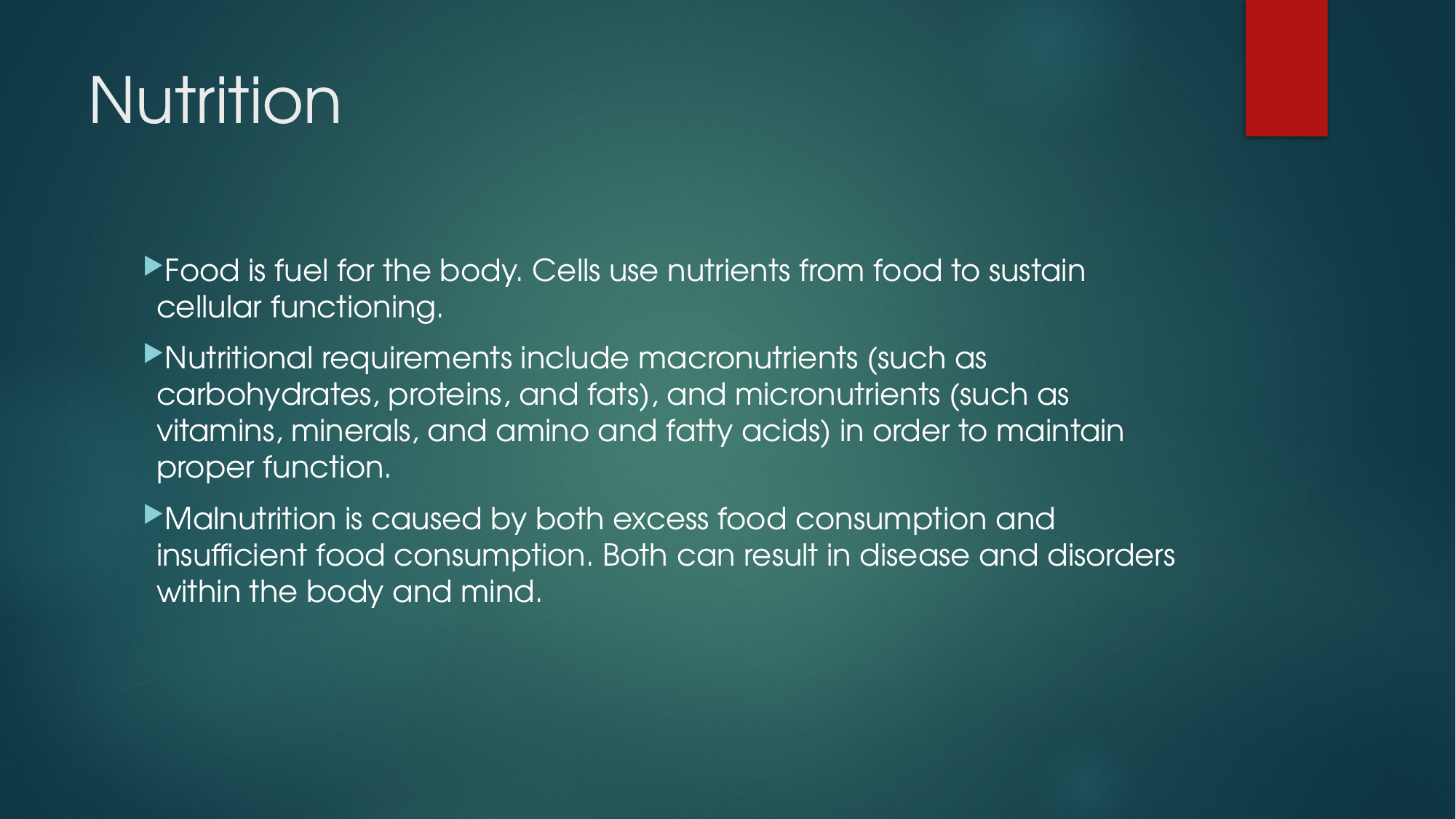

# Nutrition
Food is fuel for the body. Cells use nutrients from food to sustain cellular functioning.
Nutritional requirements include macronutrients (such as carbohydrates, proteins, and fats), and micronutrients (such as vitamins, minerals, and amino and fatty acids) in order to maintain proper function.
Malnutrition is caused by both excess food consumption and insufficient food consumption. Both can result in disease and disorders within the body and mind.